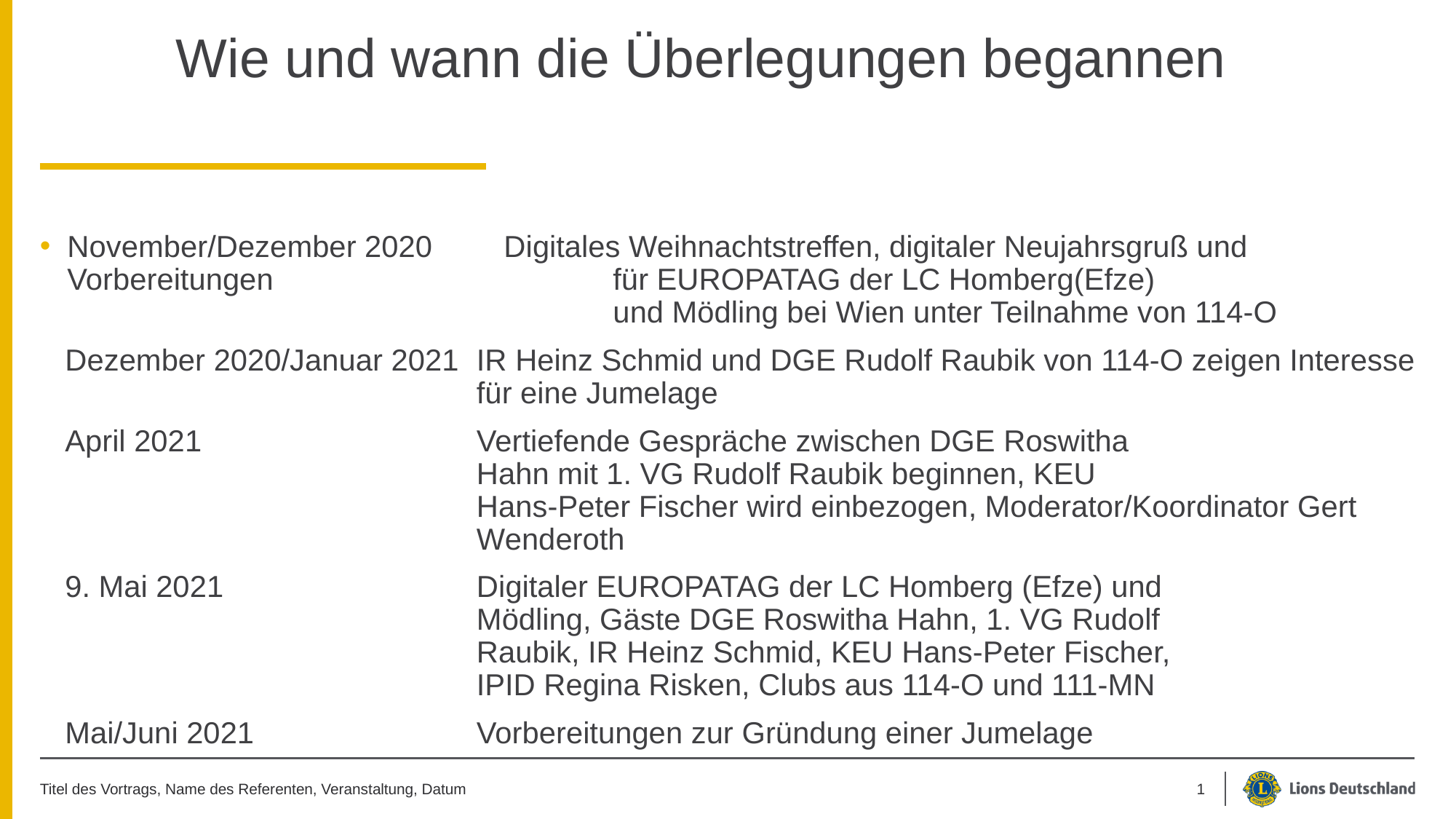

# Wie und wann die Überlegungen begannen
November/Dezember 2020	Digitales Weihnachtstreffen, digitaler Neujahrsgruß und Vorbereitungen 				für EUROPATAG der LC Homberg(Efze) 					 		und Mödling bei Wien unter Teilnahme von 114-O
   Dezember 2020/Januar 2021	IR Heinz Schmid und DGE Rudolf Raubik von 114-O zeigen Interesse 				für eine Jumelage
   April 2021			Vertiefende Gespräche zwischen DGE Roswitha 						Hahn mit 1. VG Rudolf Raubik beginnen, KEU 							Hans-Peter Fischer wird einbezogen, Moderator/Koordinator Gert 				Wenderoth
   9. Mai 2021			Digitaler EUROPATAG der LC Homberg (Efze) und 						Mödling, Gäste DGE Roswitha Hahn, 1. VG Rudolf 						Raubik, IR Heinz Schmid, KEU Hans-Peter Fischer, 						IPID Regina Risken, Clubs aus 114-O und 111-MN
   Mai/Juni 2021			Vorbereitungen zur Gründung einer Jumelage
Titel des Vortrags, Name des Referenten, Veranstaltung, Datum
1